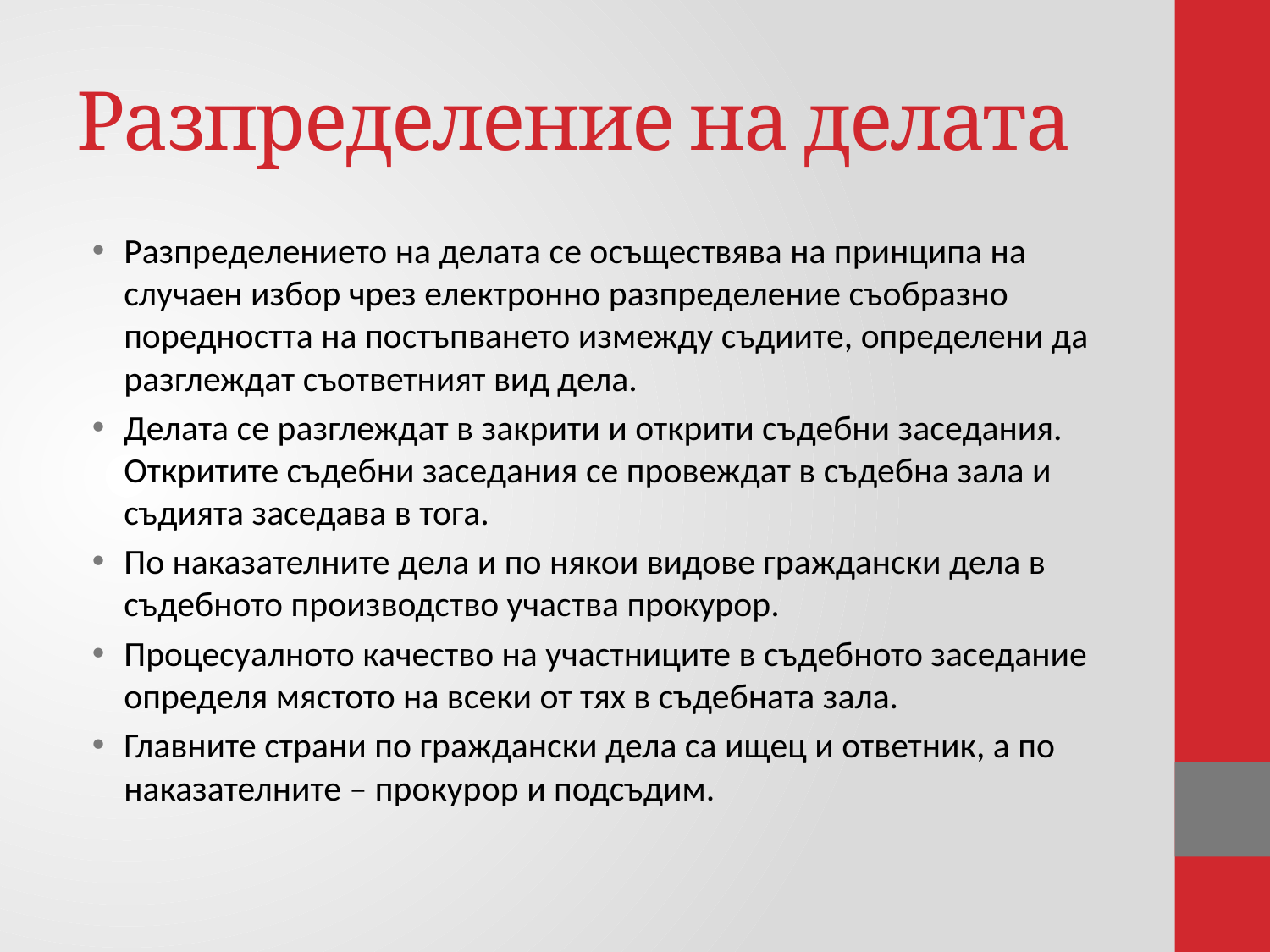

# Разпределение на делата
Разпределението на делата се осъществява на принципа на случаен избор чрез електронно разпределение съобразно поредността на постъпването измежду съдиите, определени да разглеждат съответният вид дела.
Делата се разглеждат в закрити и открити съдебни заседания. Откритите съдебни заседания се провеждат в съдебна зала и съдията заседава в тога.
По наказателните дела и по някои видове граждански дела в съдебното производство участва прокурор.
Процесуалното качество на участниците в съдебното заседание определя мястото на всеки от тях в съдебната зала.
Главните страни по граждански дела са ищец и ответник, а по наказателните – прокурор и подсъдим.